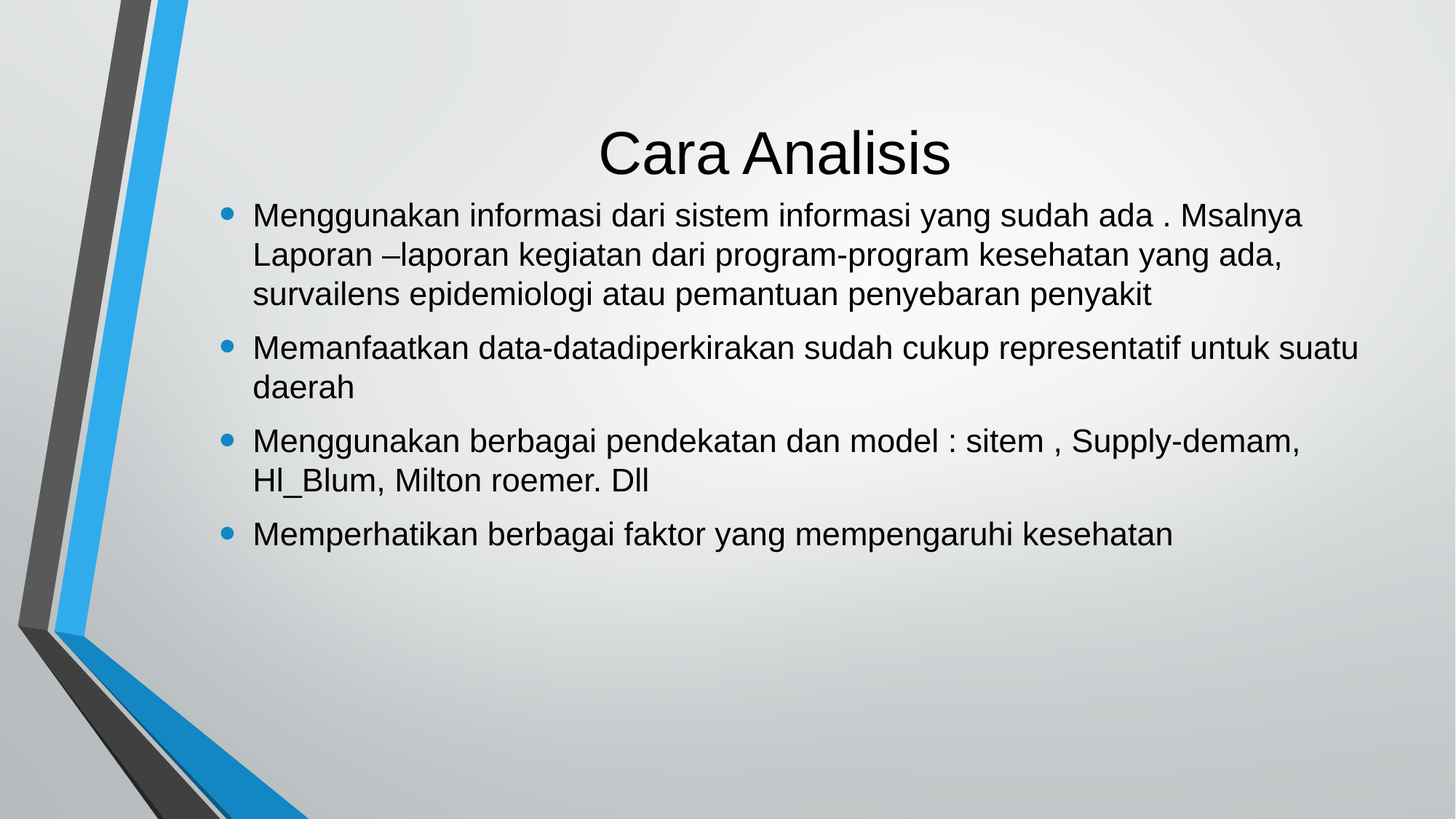

# Cara Analisis
Menggunakan informasi dari sistem informasi yang sudah ada . Msalnya Laporan –laporan kegiatan dari program-program kesehatan yang ada, survailens epidemiologi atau pemantuan penyebaran penyakit
Memanfaatkan data-datadiperkirakan sudah cukup representatif untuk suatu daerah
Menggunakan berbagai pendekatan dan model : sitem , Supply-demam, Hl_Blum, Milton roemer. Dll
Memperhatikan berbagai faktor yang mempengaruhi kesehatan